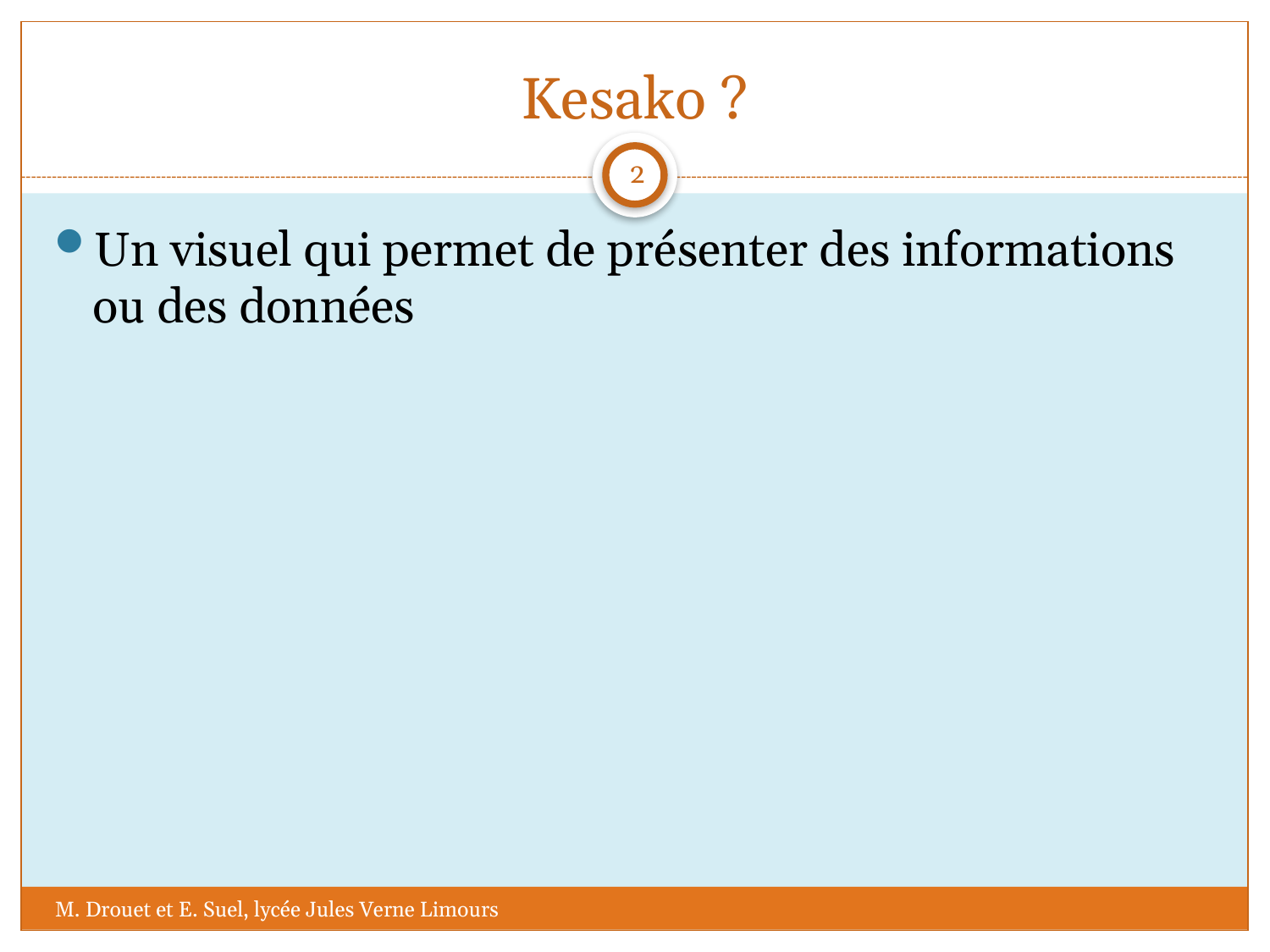

# Kesako ?
2
Un visuel qui permet de présenter des informations ou des données
M. Drouet et E. Suel, lycée Jules Verne Limours